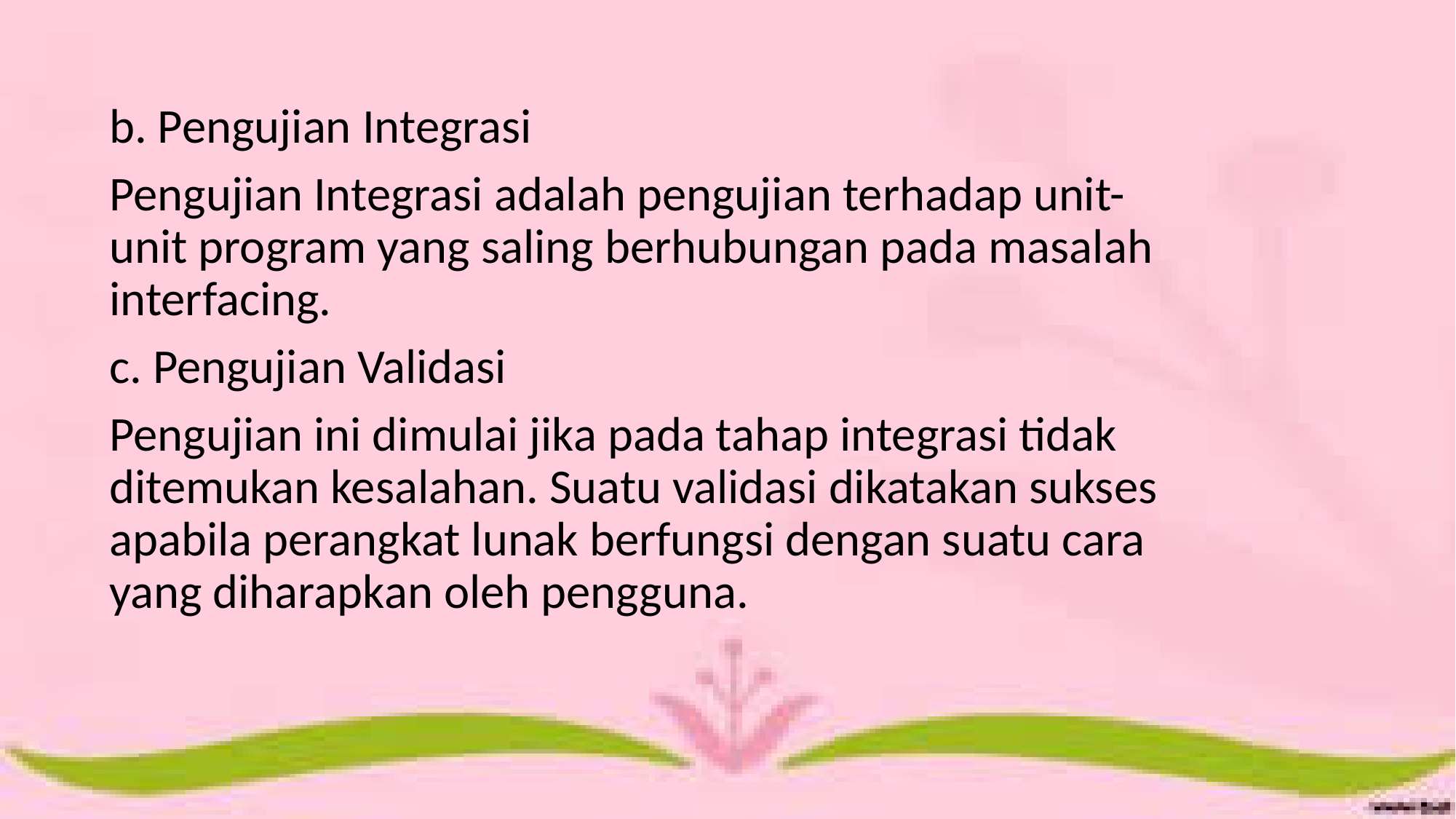

b. Pengujian Integrasi
Pengujian Integrasi adalah pengujian terhadap unit-unit program yang saling berhubungan pada masalah interfacing.
c. Pengujian Validasi
Pengujian ini dimulai jika pada tahap integrasi tidak ditemukan kesalahan. Suatu validasi dikatakan sukses apabila perangkat lunak berfungsi dengan suatu cara yang diharapkan oleh pengguna.